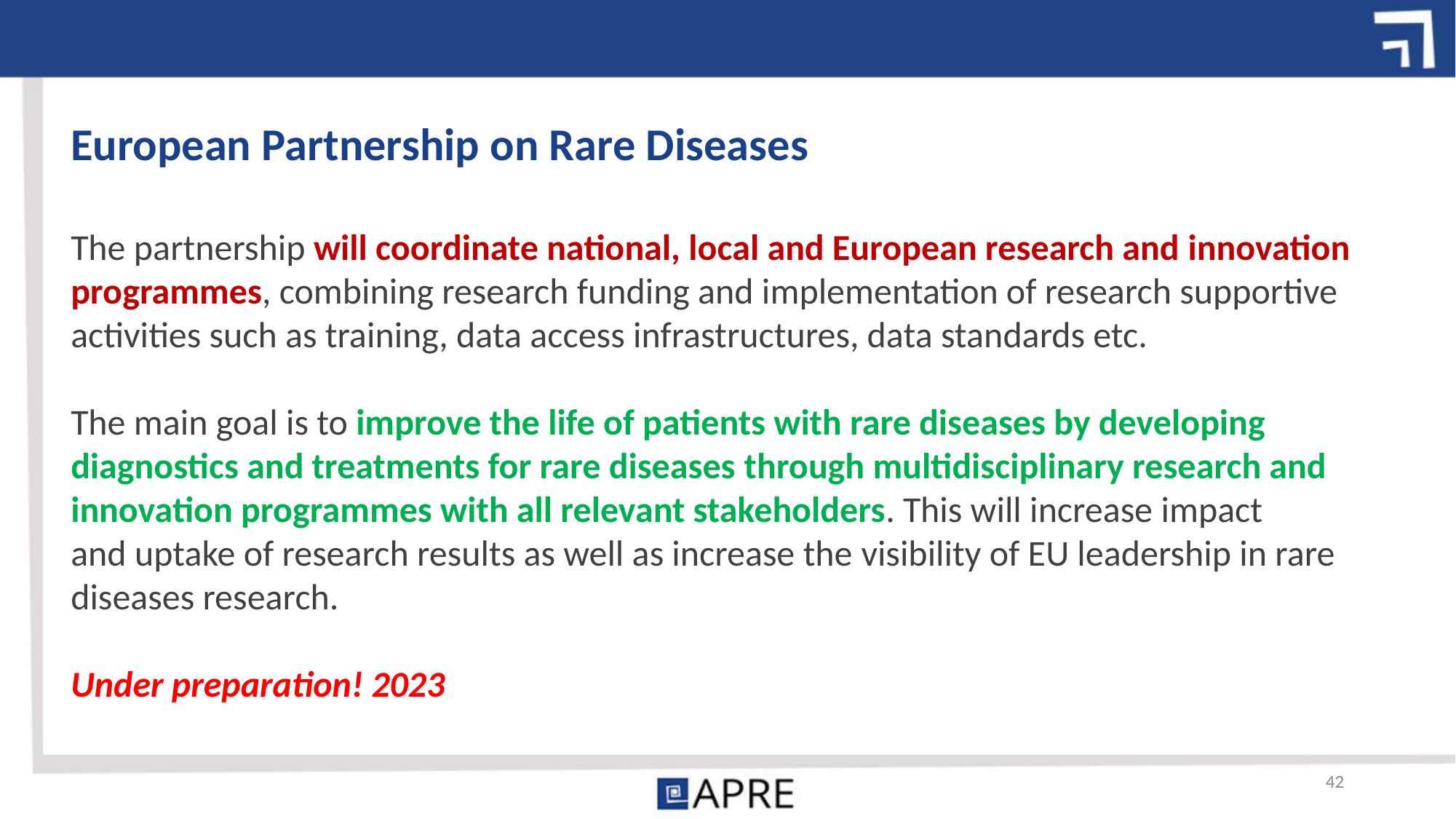

European Partnership on Rare Diseases

The partnership will coordinate national, local and European research and innovation programmes, combining research funding and implementation of research supportive activities such as training, data access infrastructures, data standards etc.

The main goal is to improve the life of patients with rare diseases by developing diagnostics and treatments for rare diseases through multidisciplinary research and innovation programmes with all relevant stakeholders. This will increase impact and uptake of research results as well as increase the visibility of EU leadership in rare diseases research.

Under preparation! 2023

42